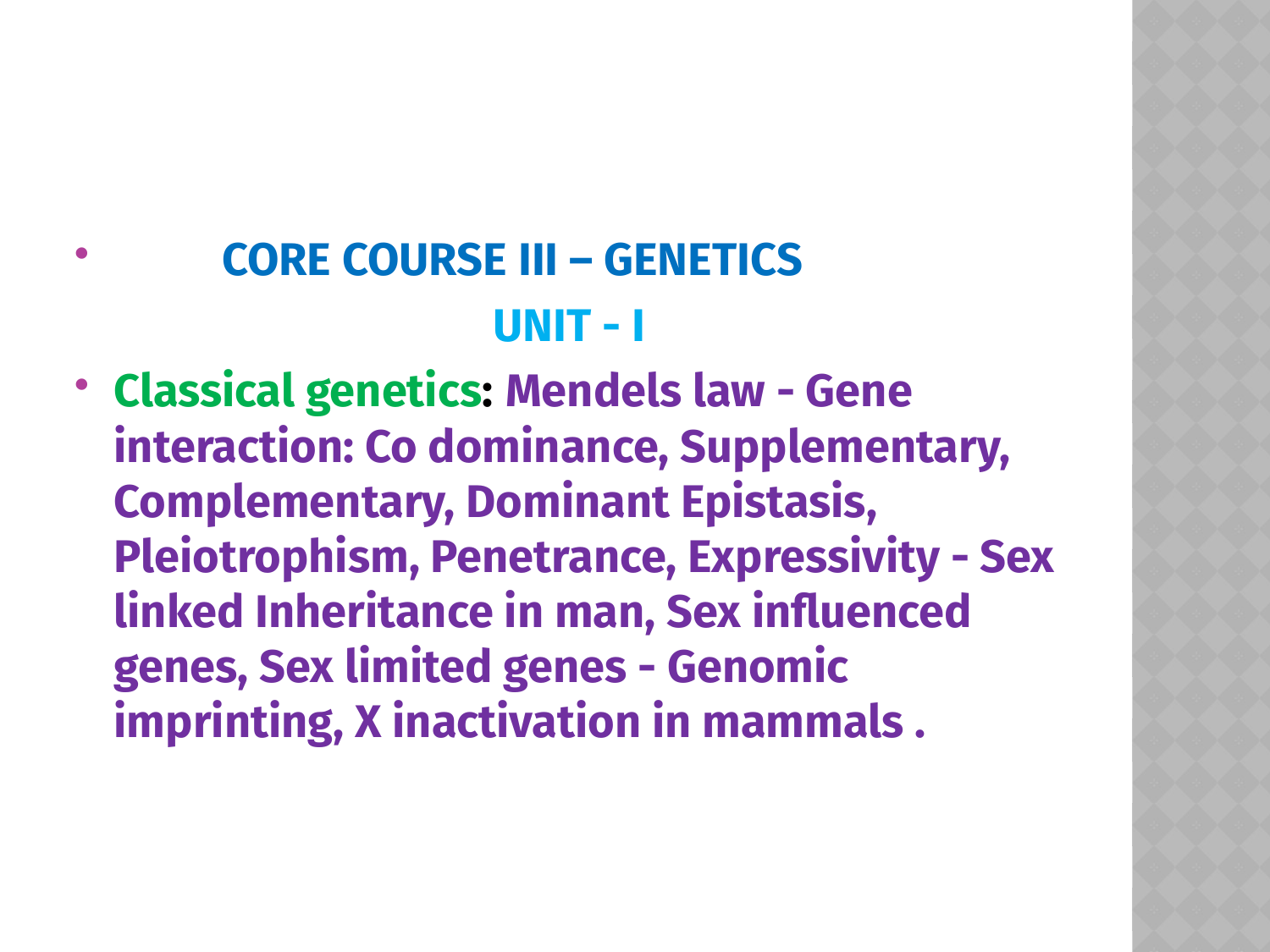

#
          CORE COURSE III – GENETICS
                                  UNIT - I
Classical genetics: Mendels law - Gene interaction: Co dominance, Supplementary, Complementary, Dominant Epistasis, Pleiotrophism, Penetrance, Expressivity - Sex linked Inheritance in man, Sex influenced genes, Sex limited genes - Genomic  imprinting, X inactivation in mammals .